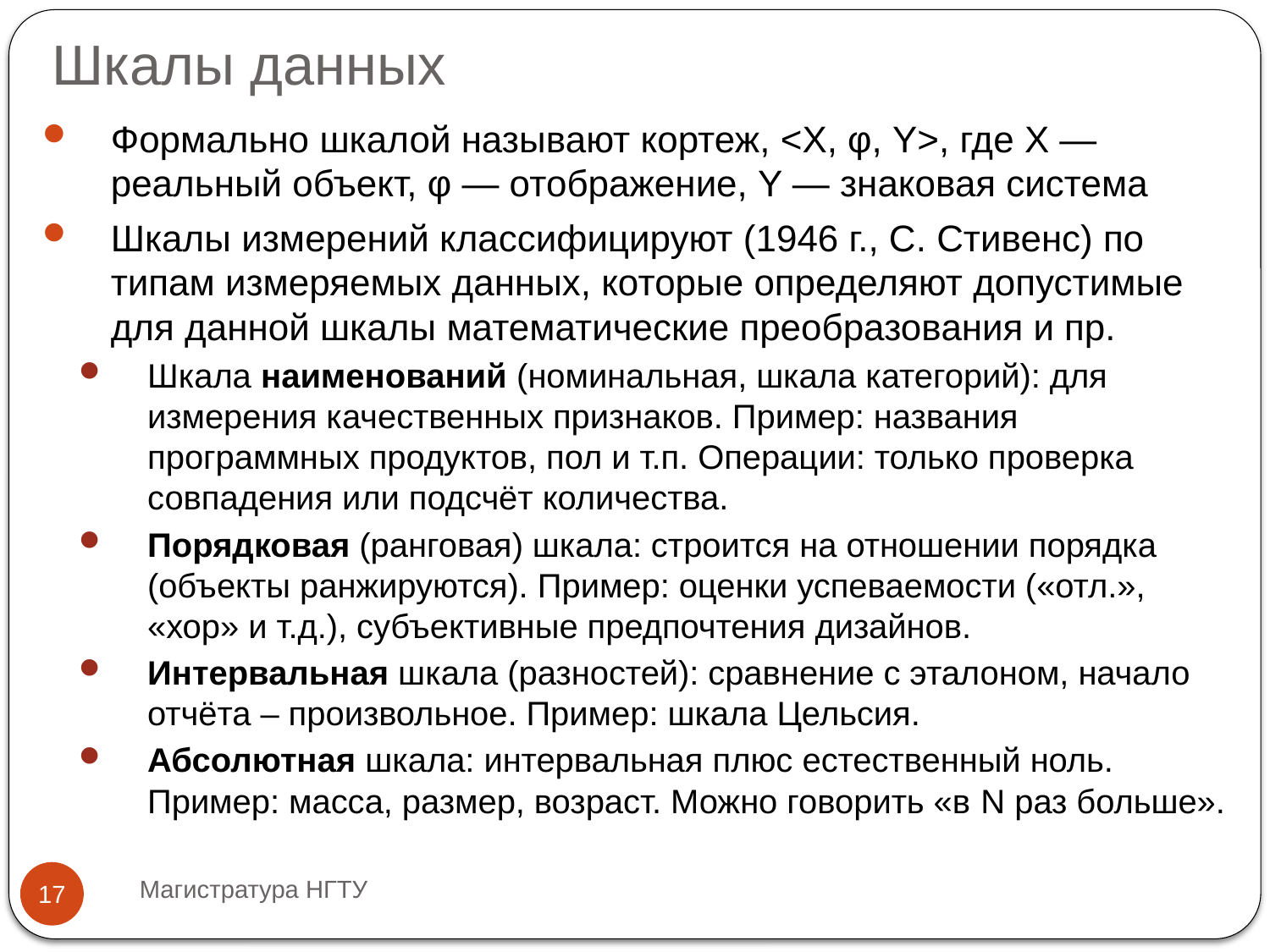

# Шкалы данных
Формально шкалой называют кортеж, <X, φ, Y>, где X — реальный объект, φ — отображение, Y — знаковая система
Шкалы измерений классифицируют (1946 г., С. Стивенс) по типам измеряемых данных, которые определяют допустимые для данной шкалы математические преобразования и пр.
Шкала наименований (номинальная, шкала категорий): для измерения качественных признаков. Пример: названия программных продуктов, пол и т.п. Операции: только проверка совпадения или подсчёт количества.
Порядковая (ранговая) шкала: строится на отношении порядка (объекты ранжируются). Пример: оценки успеваемости («отл.», «хор» и т.д.), субъективные предпочтения дизайнов.
Интервальная шкала (разностей): сравнение с эталоном, начало отчёта – произвольное. Пример: шкала Цельсия.
Абсолютная шкала: интервальная плюс естественный ноль. Пример: масса, размер, возраст. Можно говорить «в N раз больше».
Магистратура НГТУ
17